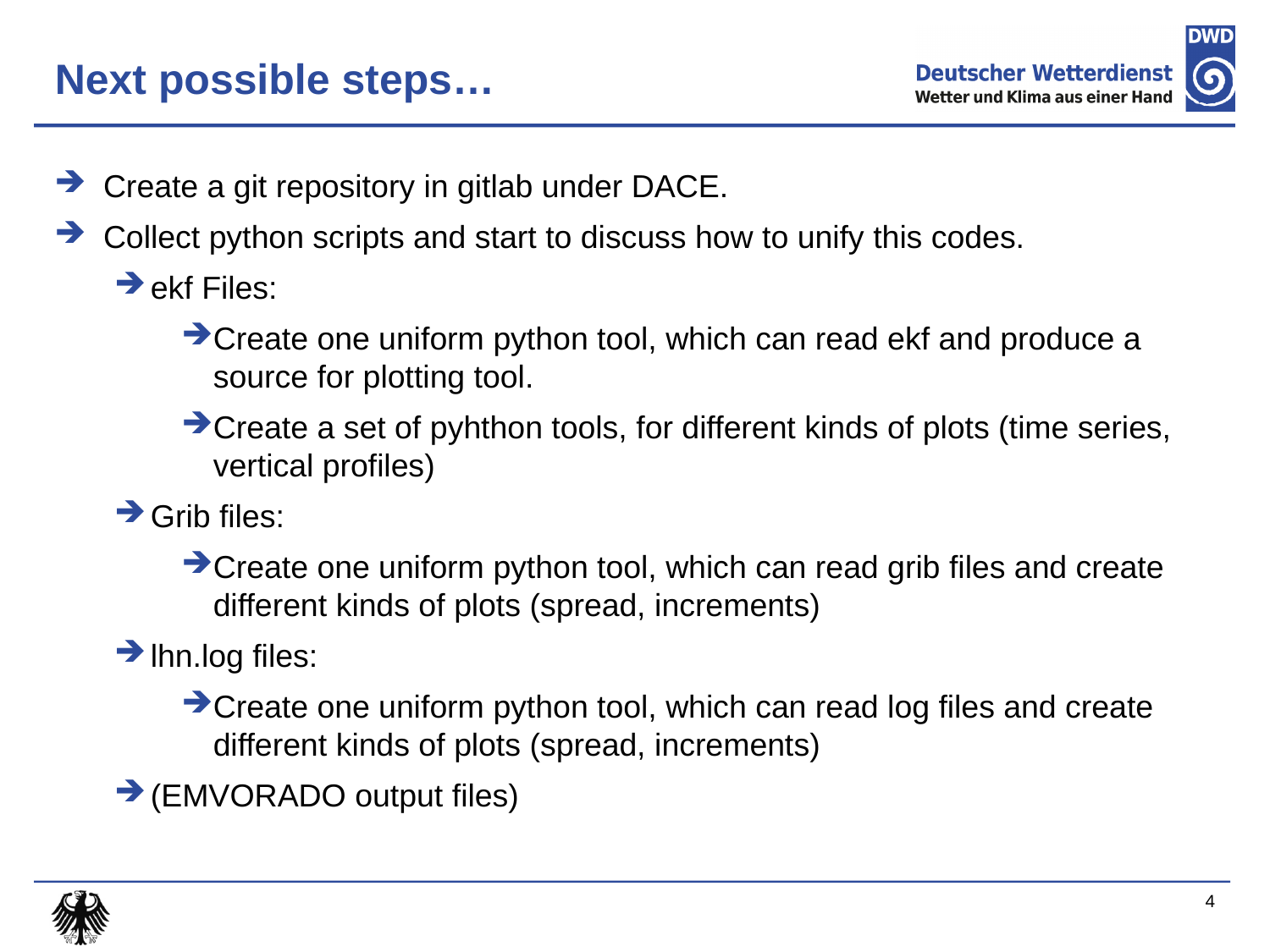

# Next possible steps…
Create a git repository in gitlab under DACE.
Collect python scripts and start to discuss how to unify this codes.
ekf Files:
Create one uniform python tool, which can read ekf and produce a source for plotting tool.
Create a set of pyhthon tools, for different kinds of plots (time series, vertical profiles)
Grib files:
Create one uniform python tool, which can read grib files and create different kinds of plots (spread, increments)
lhn.log files:
Create one uniform python tool, which can read log files and create different kinds of plots (spread, increments)
(EMVORADO output files)

4